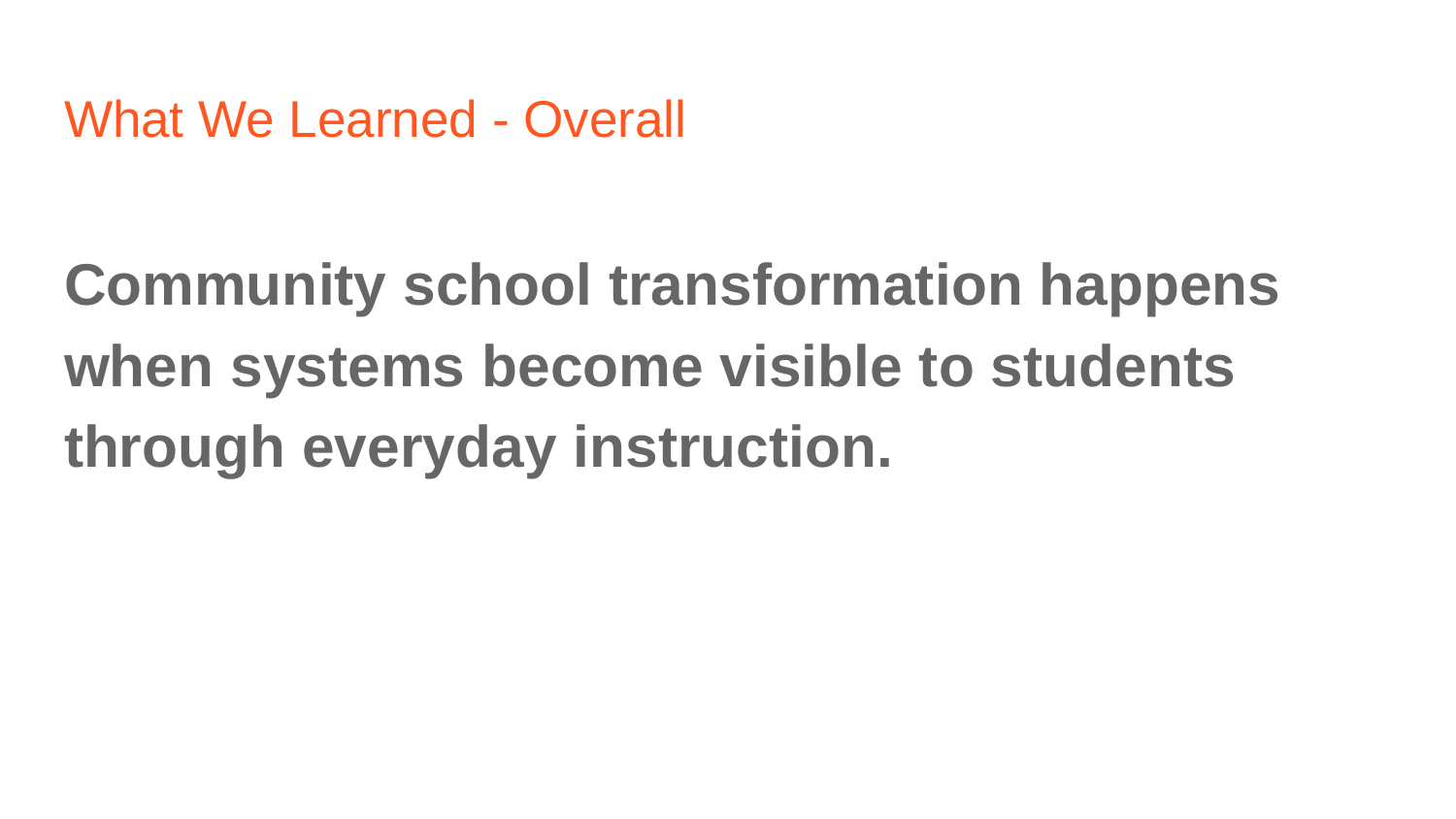

# What We Learned - Overall
Community school transformation happens when systems become visible to students through everyday instruction.